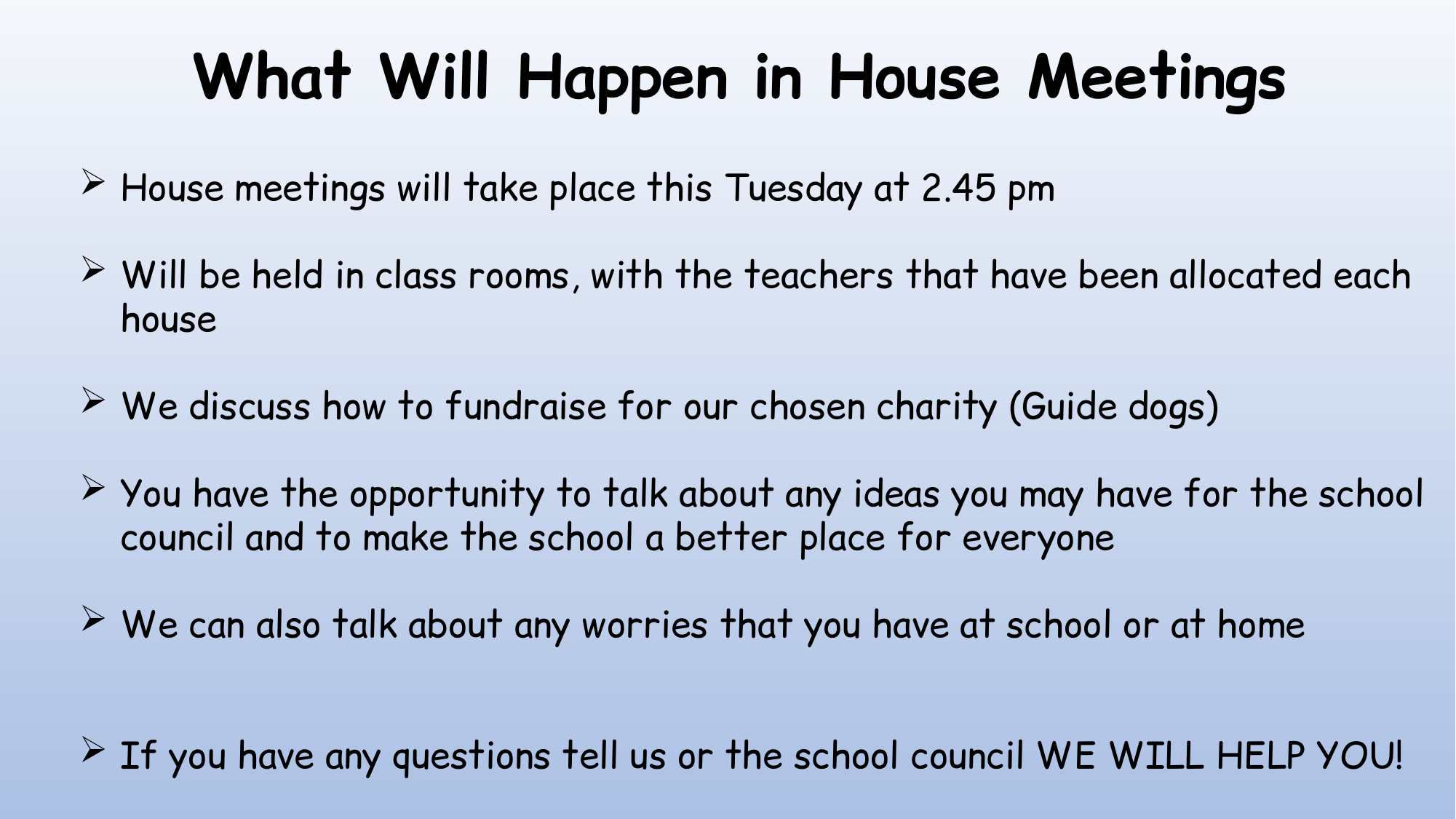

What Will Happen in House Meetings
House meetings will take place this Tuesday at 2.45 pm

Will be held in class rooms, with the teachers that have been allocated each house

We discuss how to fundraise for our chosen charity (Guide dogs)

You have the opportunity to talk about any ideas you may have for the school council and to make the school a better place for everyone

We can also talk about any worries that you have at school or at home

If you have any questions tell us or the school council WE WILL HELP YOU!